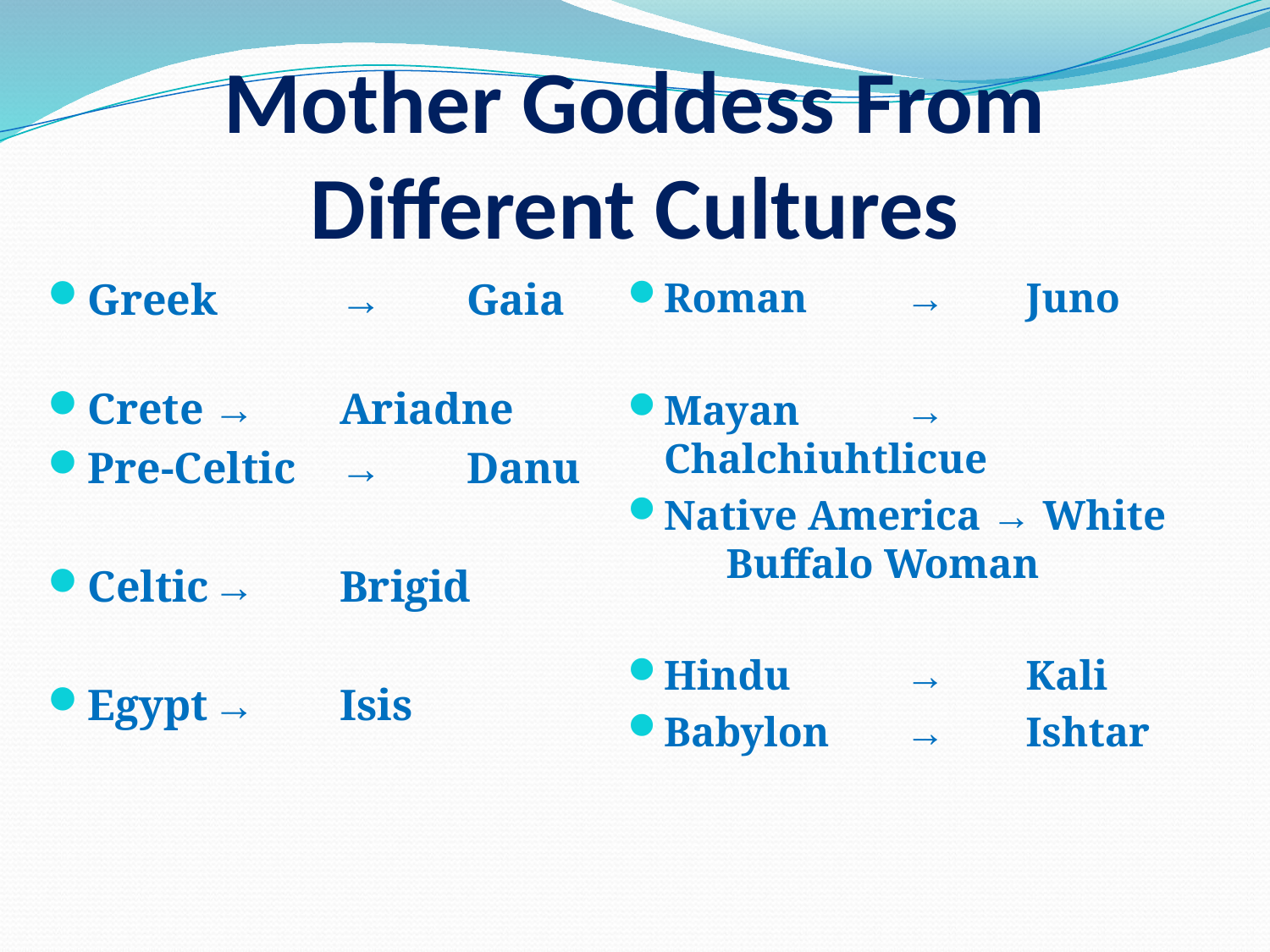

# Mother Goddess From Different Cultures
Greek	→	Gaia
Crete	→	Ariadne
Pre-Celtic	→	Danu

Celtic	→	Brigid

Egypt	→	Isis

Roman	→	Juno

Mayan	→ Chalchiuhtlicue
Native America → White 		      Buffalo Woman

Hindu	→	Kali
Babylon	→	Ishtar